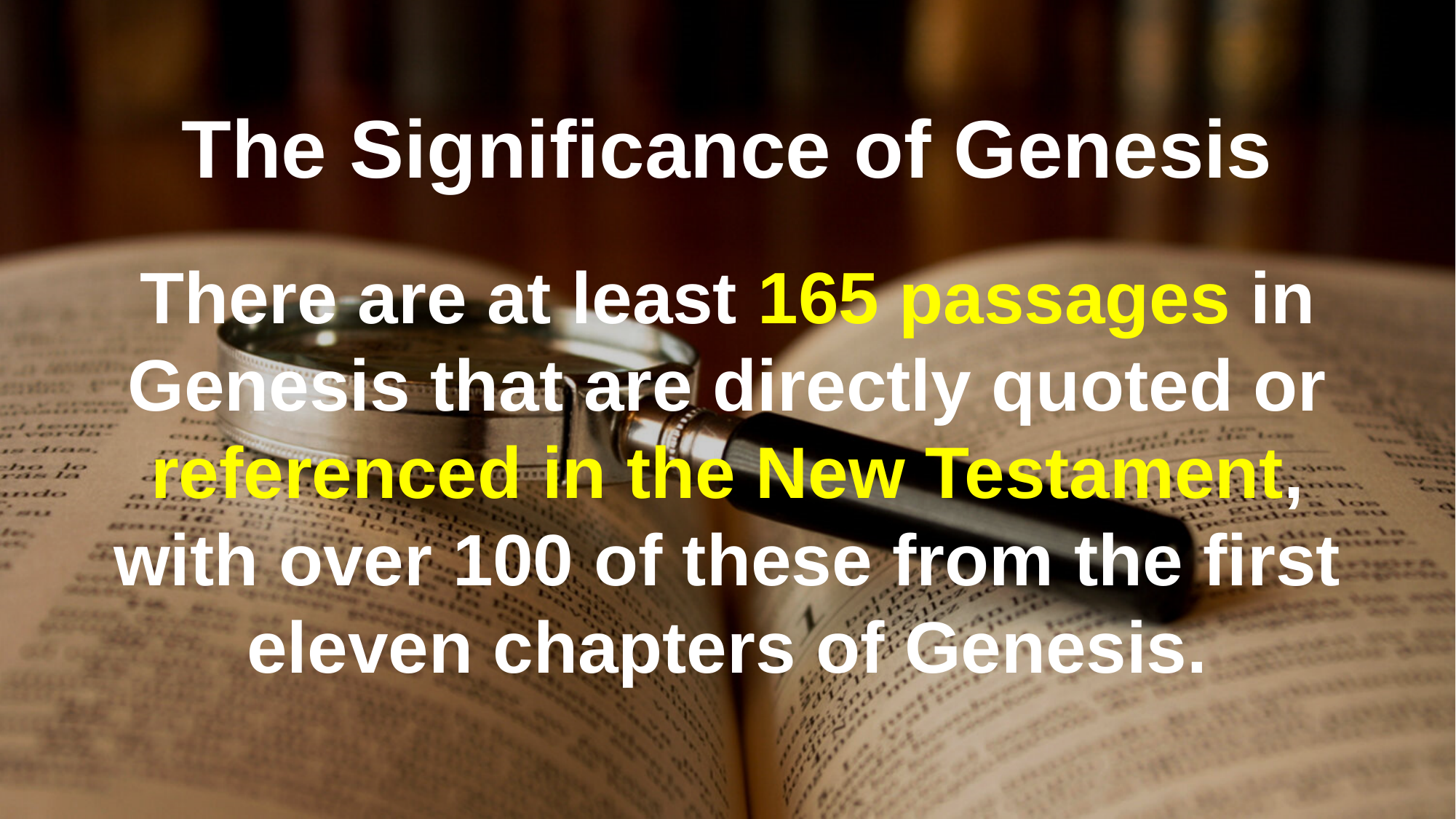

The Significance of Genesis
There are at least 165 passages in Genesis that are directly quoted or referenced in the New Testament, with over 100 of these from the first eleven chapters of Genesis.